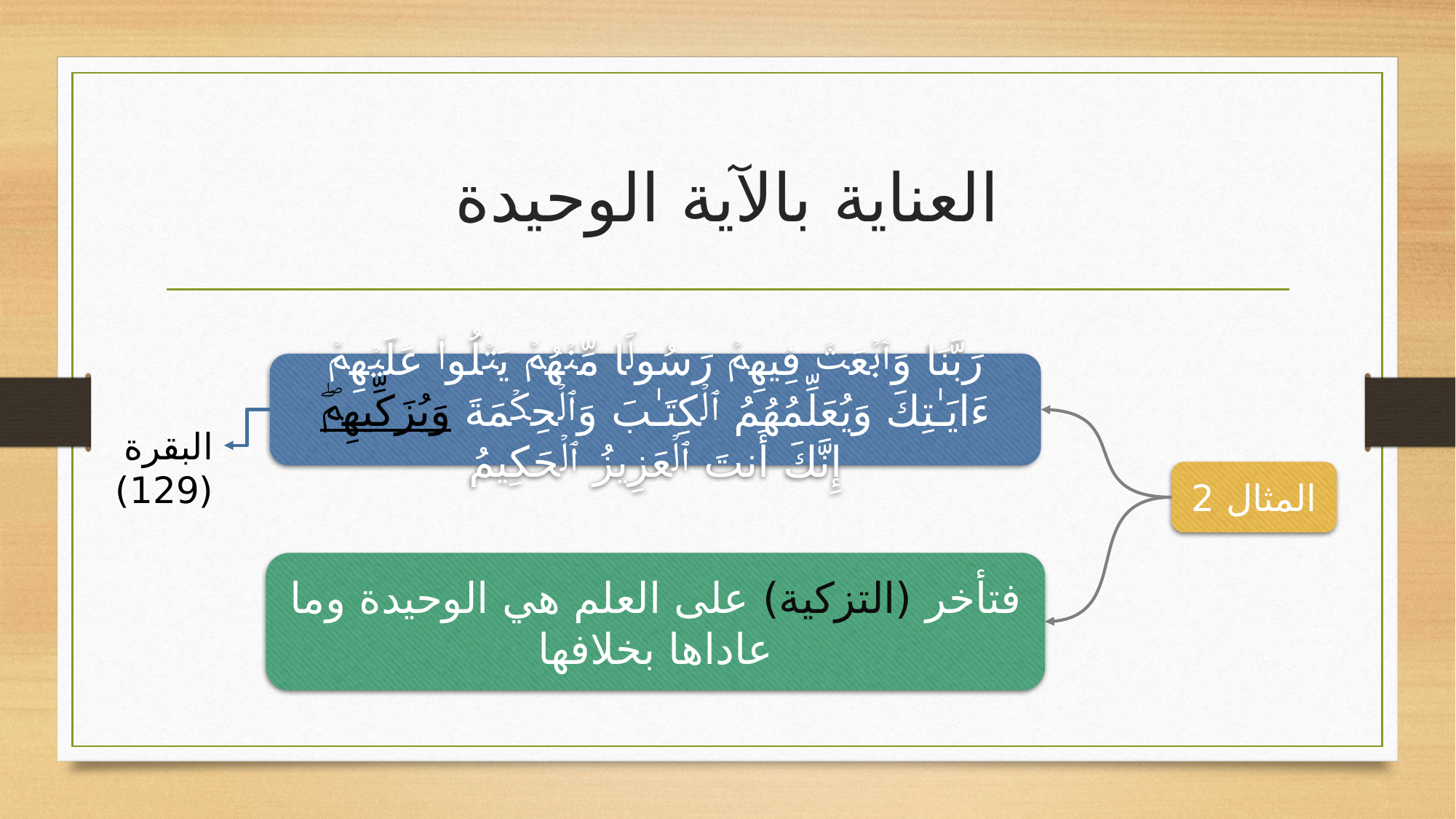

# العناية بالآية الوحيدة
رَبَّنَا وَٱبۡعَثۡ فِیهِمۡ رَسُولࣰا مِّنۡهُمۡ یَتۡلُوا۟ عَلَیۡهِمۡ ءَایَـٰتِكَ وَیُعَلِّمُهُمُ ٱلۡكِتَـٰبَ وَٱلۡحِكۡمَةَ وَیُزَكِّیهِمۡۖ إِنَّكَ أَنتَ ٱلۡعَزِیزُ ٱلۡحَكِیمُ
البقرة (129)
المثال 2
فتأخر (التزكية) على العلم هي الوحيدة وما عاداها بخلافها